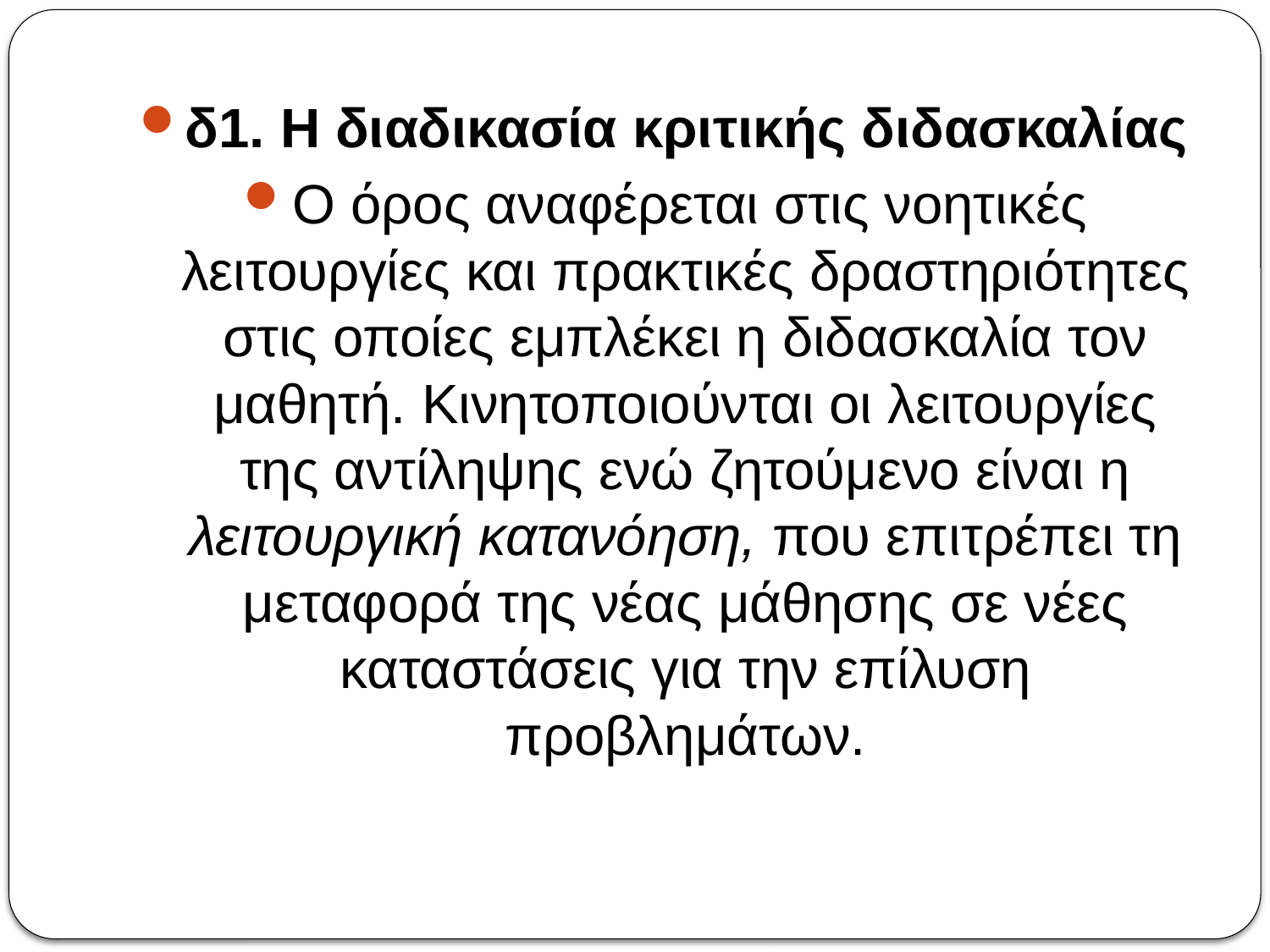

δ1. Η διαδικασία κριτικής διδασκαλίας
Ο όρος αναφέρεται στις νοητικές λειτουργίες και πρακτικές δραστηριότητες στις οποίες εμπλέκει η διδασκαλία τον μαθητή. Κινητοποιούνται οι λειτουργίες της αντίληψης ενώ ζητούμενο είναι η λειτουργική κατανόηση, που επιτρέπει τη μεταφορά της νέας μάθησης σε νέες καταστάσεις για την επίλυση προβλημάτων.